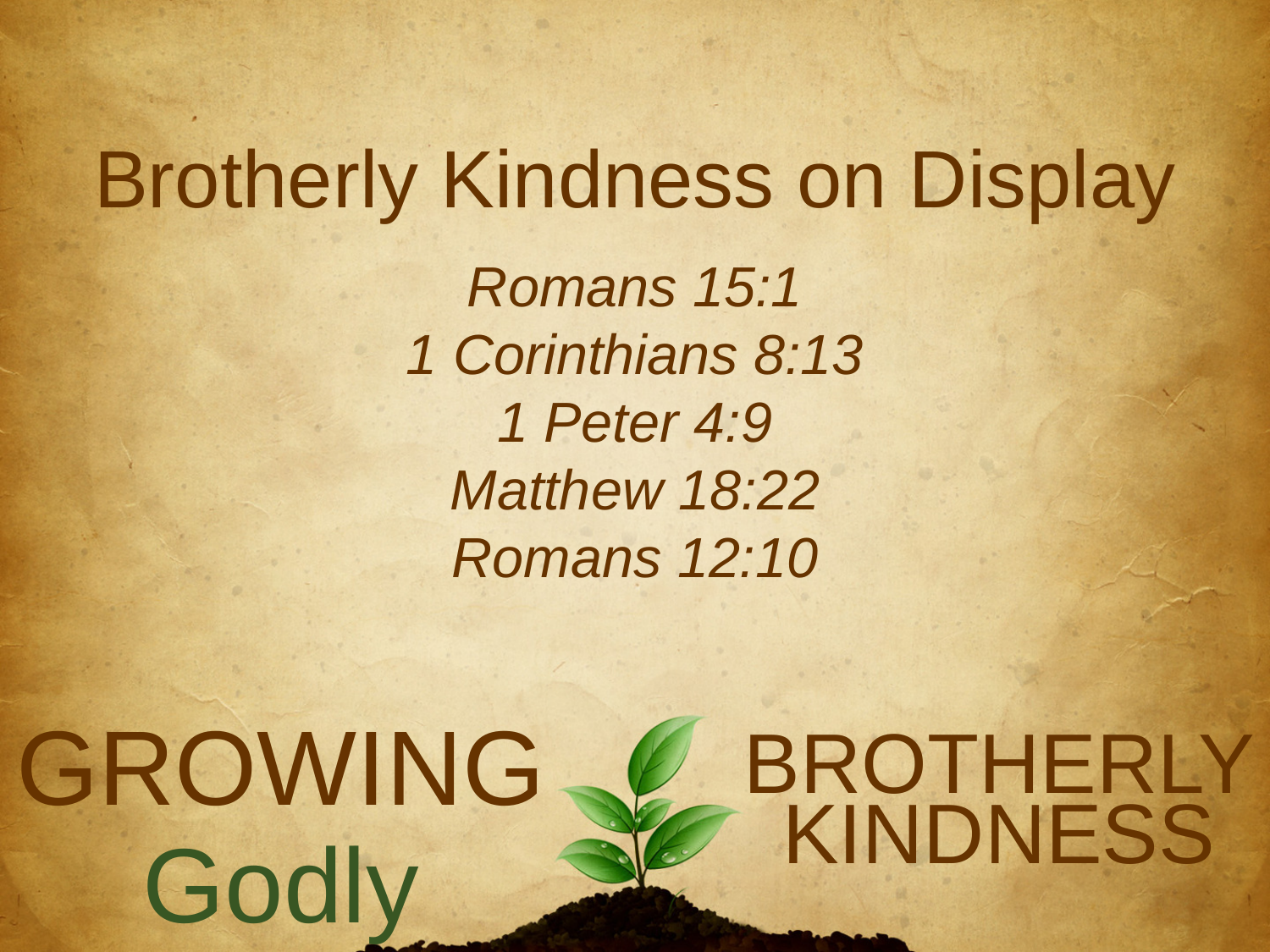

Brotherly Kindness on Display
Romans 15:1
1 Corinthians 8:13
1 Peter 4:9
Matthew 18:22
Romans 12:10
Growing
Brotherly kindness
Godly Character